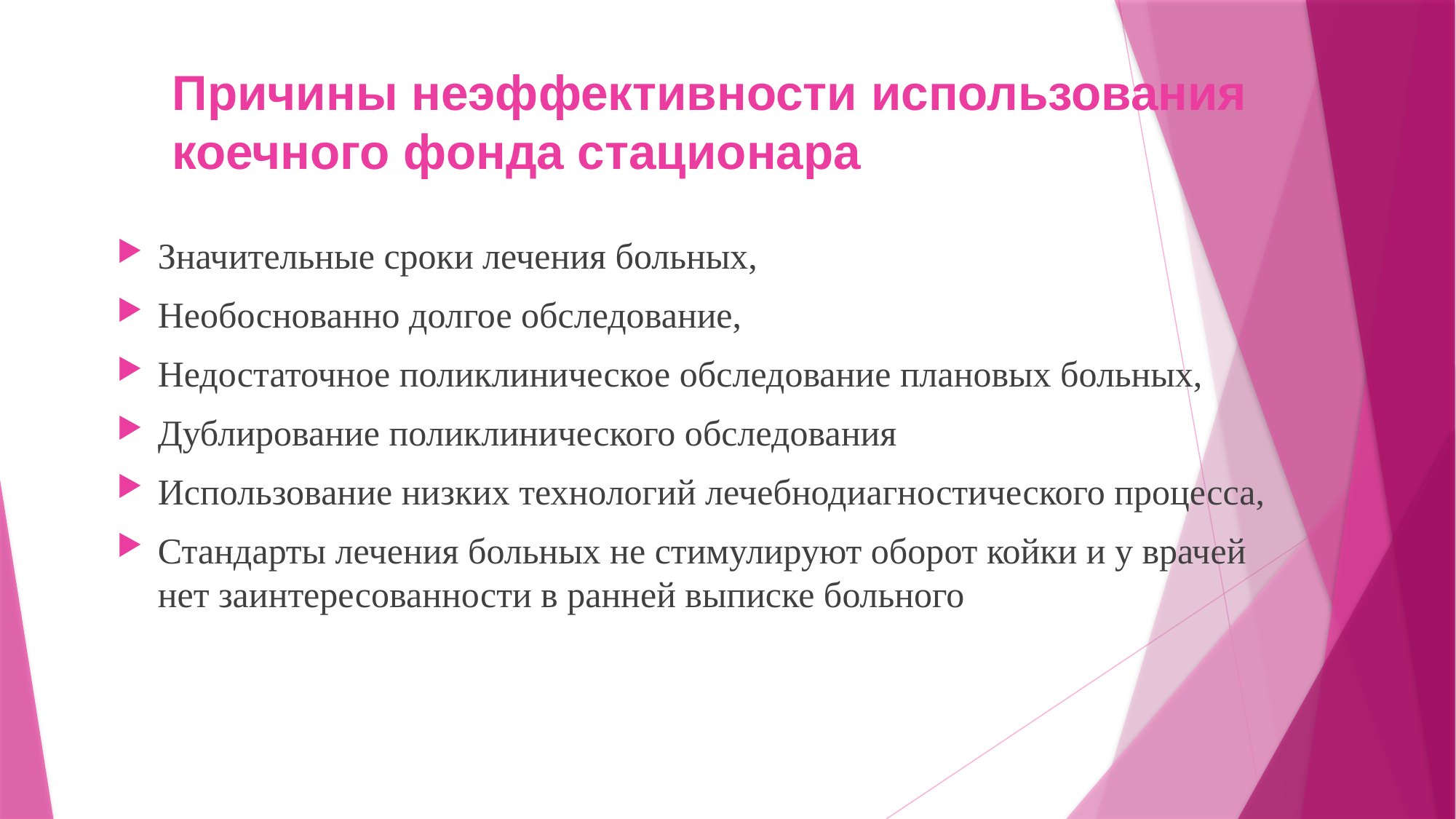

# Причины неэффективности использования коечного фонда стационара
Значительные сроки лечения больных,
Необоснованно долгое обследование,
Недостаточное поликлиническое обследование плановых больных,
Дублирование поликлинического обследования
Использование низких технологий лечебнодиагностического процесса,
Стандарты лечения больных не стимулируют оборот койки и у врачей нет заинтересованности в ранней выписке больного